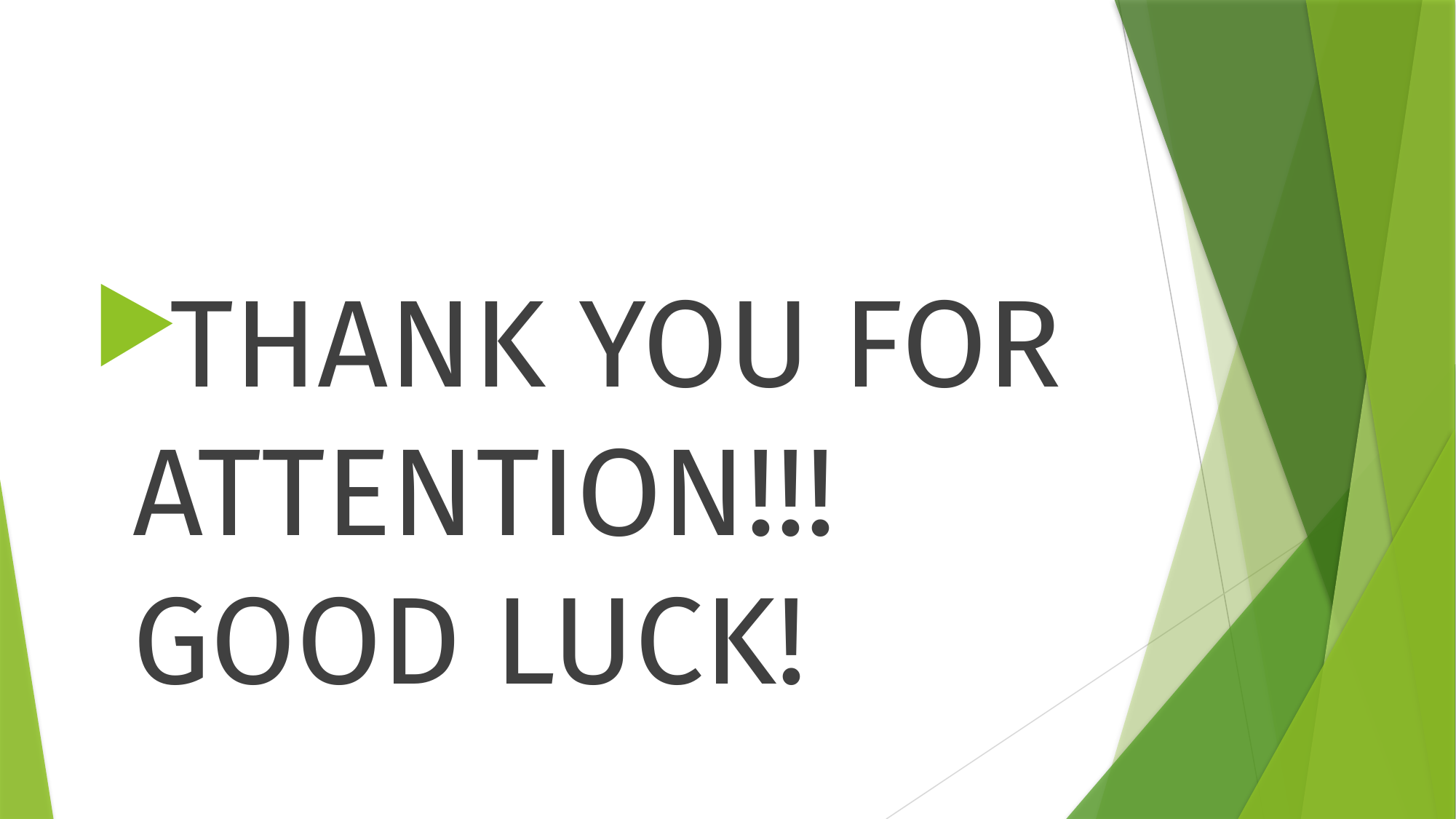

#
THANK YOU FOR ATTENTION!!! GOOD LUCK!